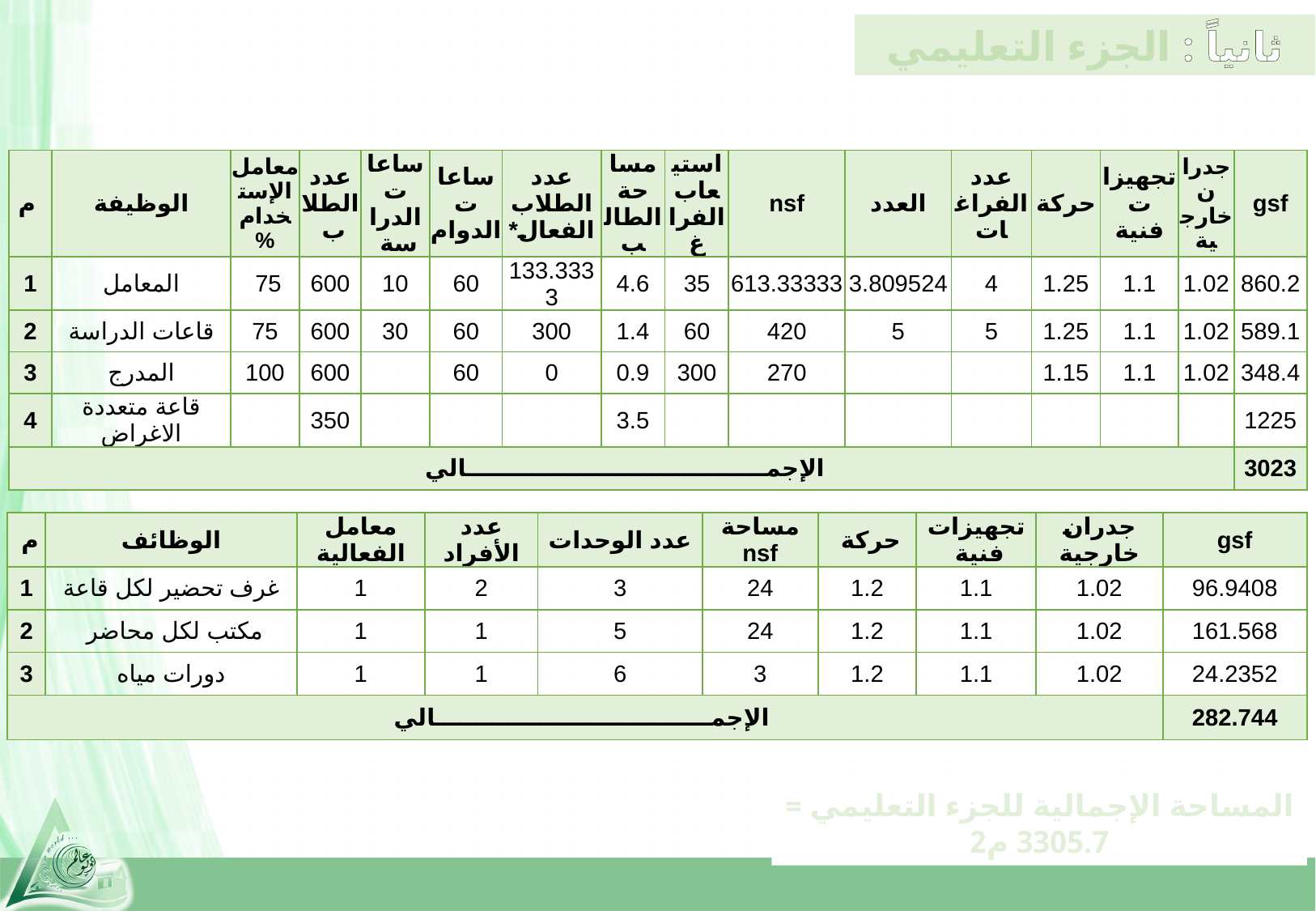

ثانياً : الجزء التعليمي
| م | الوظيفة | معامل الإستخدام% | عدد الطلاب | ساعات الدراسة | ساعات الدوام | عدد الطلاب الفعال\* | مساحة الطالب | استيعاب الفراغ | nsf | العدد | عدد الفراغات | حركة | تجهيزات فنية | جدران خارجية | gsf |
| --- | --- | --- | --- | --- | --- | --- | --- | --- | --- | --- | --- | --- | --- | --- | --- |
| 1 | المعامل | 75 | 600 | 10 | 60 | 133.3333 | 4.6 | 35 | 613.33333 | 3.809524 | 4 | 1.25 | 1.1 | 1.02 | 860.2 |
| 2 | قاعات الدراسة | 75 | 600 | 30 | 60 | 300 | 1.4 | 60 | 420 | 5 | 5 | 1.25 | 1.1 | 1.02 | 589.1 |
| 3 | المدرج | 100 | 600 |  | 60 | 0 | 0.9 | 300 | 270 |  |  | 1.15 | 1.1 | 1.02 | 348.4 |
| 4 | قاعة متعددة الاغراض |  | 350 |  |  |  | 3.5 |  |  |  |  |  |  |  | 1225 |
| الإجمـــــــــــــــــــــــــــــــــــــالي |  |  |  |  |  |  |  |  |  |  |  |  |  |  | 3023 |
| م | الوظائف | معامل الفعالية | عدد الأفراد | عدد الوحدات | مساحة nsf | حركة | تجهيزات فنية | جدران خارجية | gsf |
| --- | --- | --- | --- | --- | --- | --- | --- | --- | --- |
| 1 | غرف تحضير لكل قاعة | 1 | 2 | 3 | 24 | 1.2 | 1.1 | 1.02 | 96.9408 |
| 2 | مكتب لكل محاضر | 1 | 1 | 5 | 24 | 1.2 | 1.1 | 1.02 | 161.568 |
| 3 | دورات مياه | 1 | 1 | 6 | 3 | 1.2 | 1.1 | 1.02 | 24.2352 |
| الإجمــــــــــــــــــــــــــــــــــالي |  |  |  |  |  |  |  |  | 282.744 |
المساحة الإجمالية للجزء التعليمي = 3305.7 م2